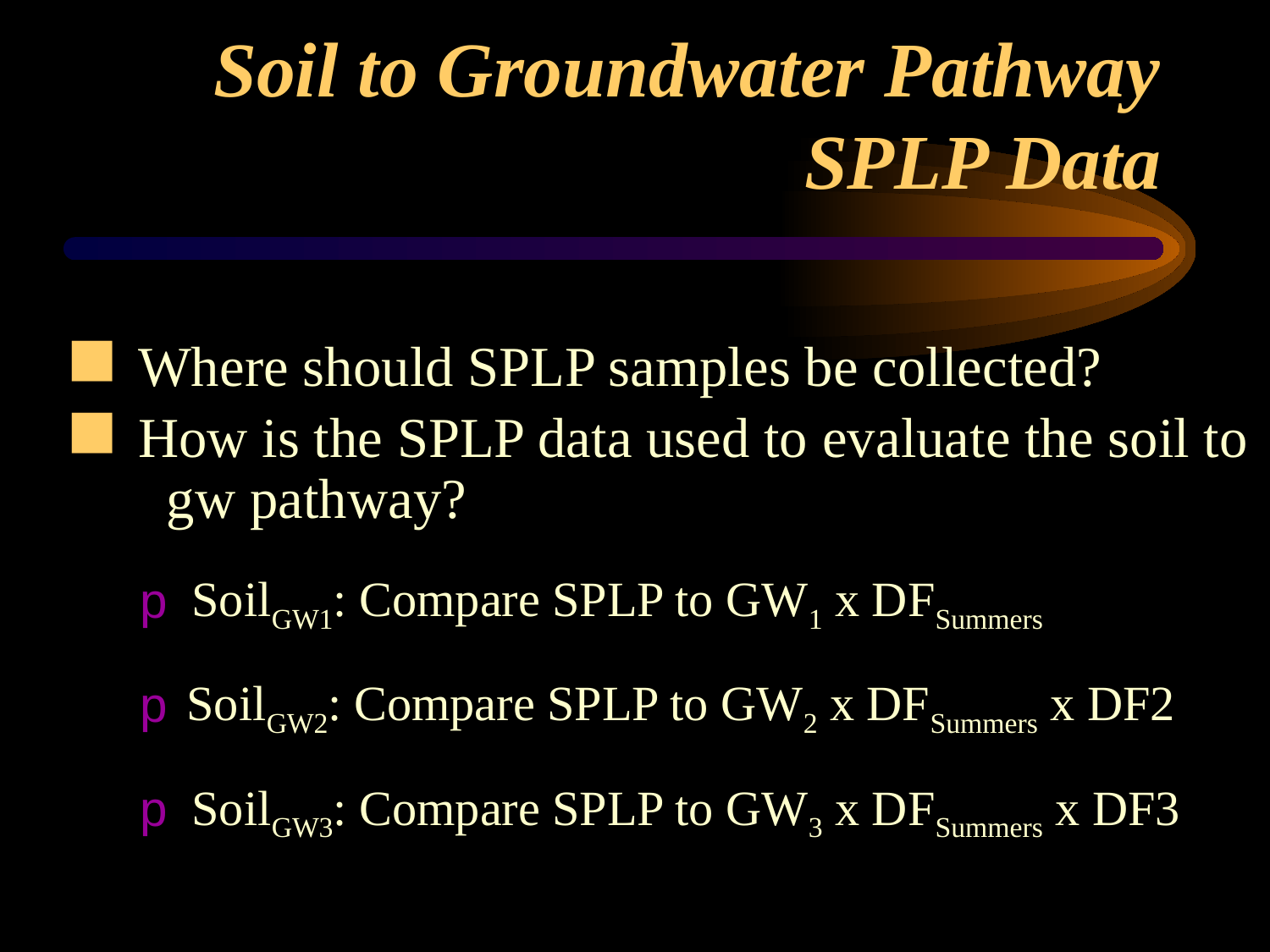

# Soil to Groundwater Pathway SPLP Data
 Where should SPLP samples be collected?
 How is the SPLP data used to evaluate the soil to    gw pathway?
 SoilGW1: Compare SPLP to GW1 x DFSummers
 SoilGW2: Compare SPLP to GW2 x DFSummers x DF2
 SoilGW3: Compare SPLP to GW3 x DFSummers x DF3